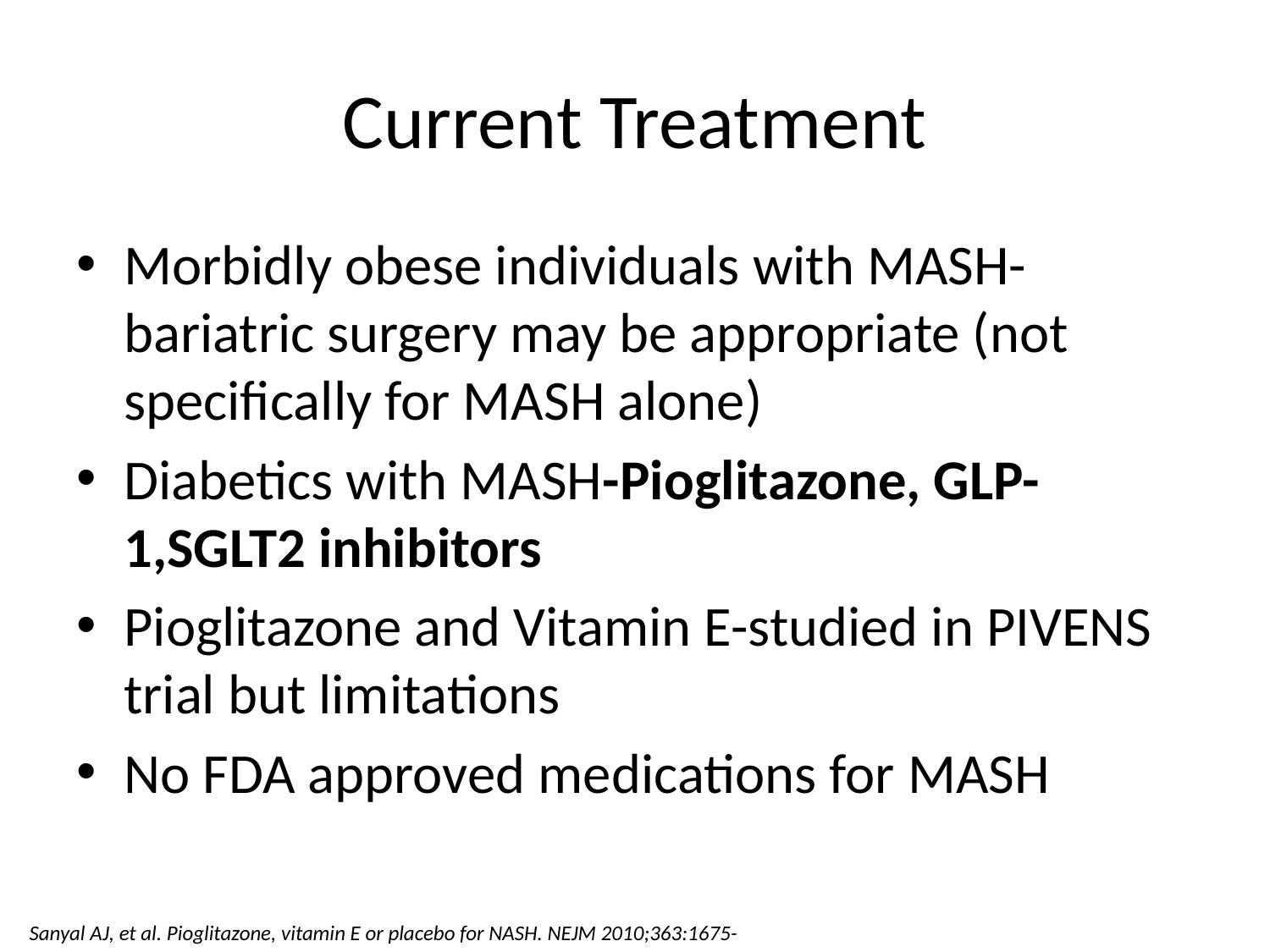

# Current Treatment
Morbidly obese individuals with MASH-bariatric surgery may be appropriate (not specifically for MASH alone)
Diabetics with MASH-Pioglitazone, GLP-1,SGLT2 inhibitors
Pioglitazone and Vitamin E-studied in PIVENS trial but limitations
No FDA approved medications for MASH

                                                                         Sanyal AJ, et al. Pioglitazone, vitamin E or placebo for NASH. NEJM 2010;363:1675-85